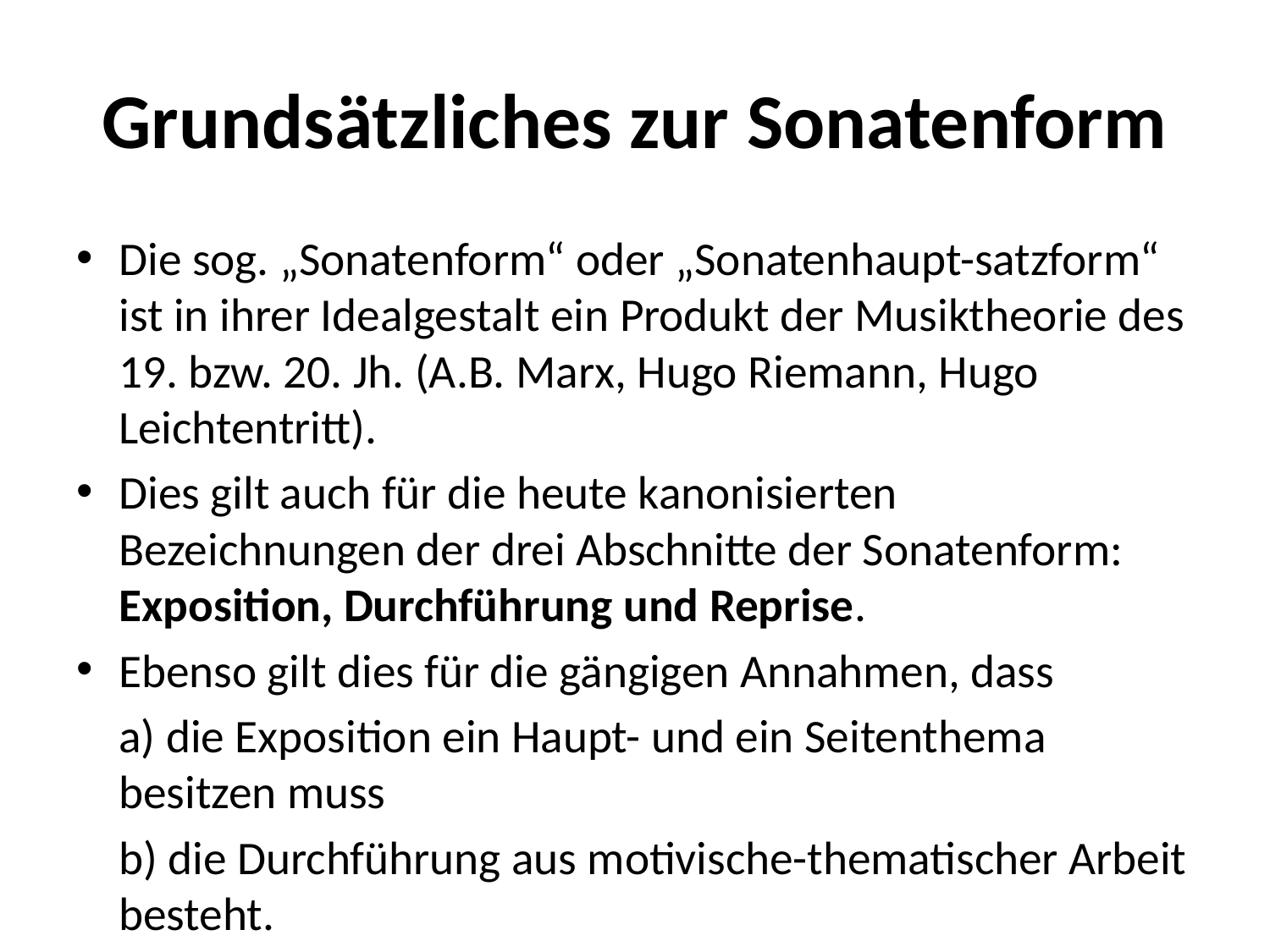

# Grundsätzliches zur Sonatenform
Die sog. „Sonatenform“ oder „Sonatenhaupt-satzform“ ist in ihrer Idealgestalt ein Produkt der Musiktheorie des 19. bzw. 20. Jh. (A.B. Marx, Hugo Riemann, Hugo Leichtentritt).
Dies gilt auch für die heute kanonisierten Bezeichnungen der drei Abschnitte der Sonatenform: Exposition, Durchführung und Reprise.
Ebenso gilt dies für die gängigen Annahmen, dass
	a) die Exposition ein Haupt- und ein Seitenthema besitzen muss
	b) die Durchführung aus motivische-thematischer Arbeit besteht.